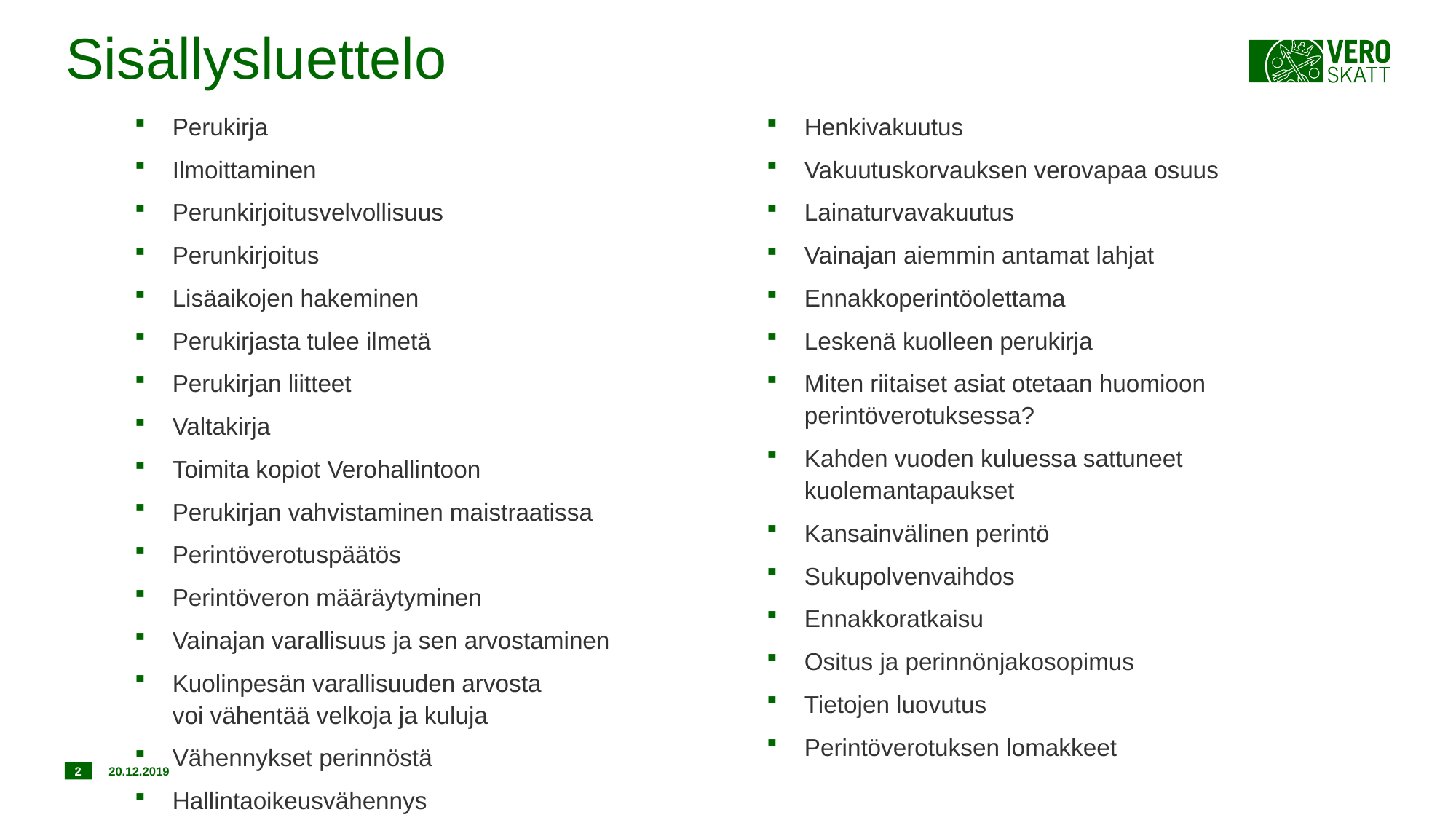

# Sisällysluettelo
Perukirja
Ilmoittaminen
Perunkirjoitusvelvollisuus
Perunkirjoitus
Lisäaikojen hakeminen
Perukirjasta tulee ilmetä
Perukirjan liitteet
Valtakirja
Toimita kopiot Verohallintoon
Perukirjan vahvistaminen maistraatissa
Perintöverotuspäätös
Perintöveron määräytyminen
Vainajan varallisuus ja sen arvostaminen
Kuolinpesän varallisuuden arvosta
voi vähentää velkoja ja kuluja
Vähennykset perinnöstä
Hallintaoikeusvähennys

Henkivakuutus
Vakuutuskorvauksen verovapaa osuus
Lainaturvavakuutus
Vainajan aiemmin antamat lahjat
Ennakkoperintöolettama
Leskenä kuolleen perukirja
Miten riitaiset asiat otetaan huomioon perintöverotuksessa?
Kahden vuoden kuluessa sattuneet kuolemantapaukset
Kansainvälinen perintö
Sukupolvenvaihdos
Ennakkoratkaisu
Ositus ja perinnönjakosopimus
Tietojen luovutus
Perintöverotuksen lomakkeet

2
20.12.2019